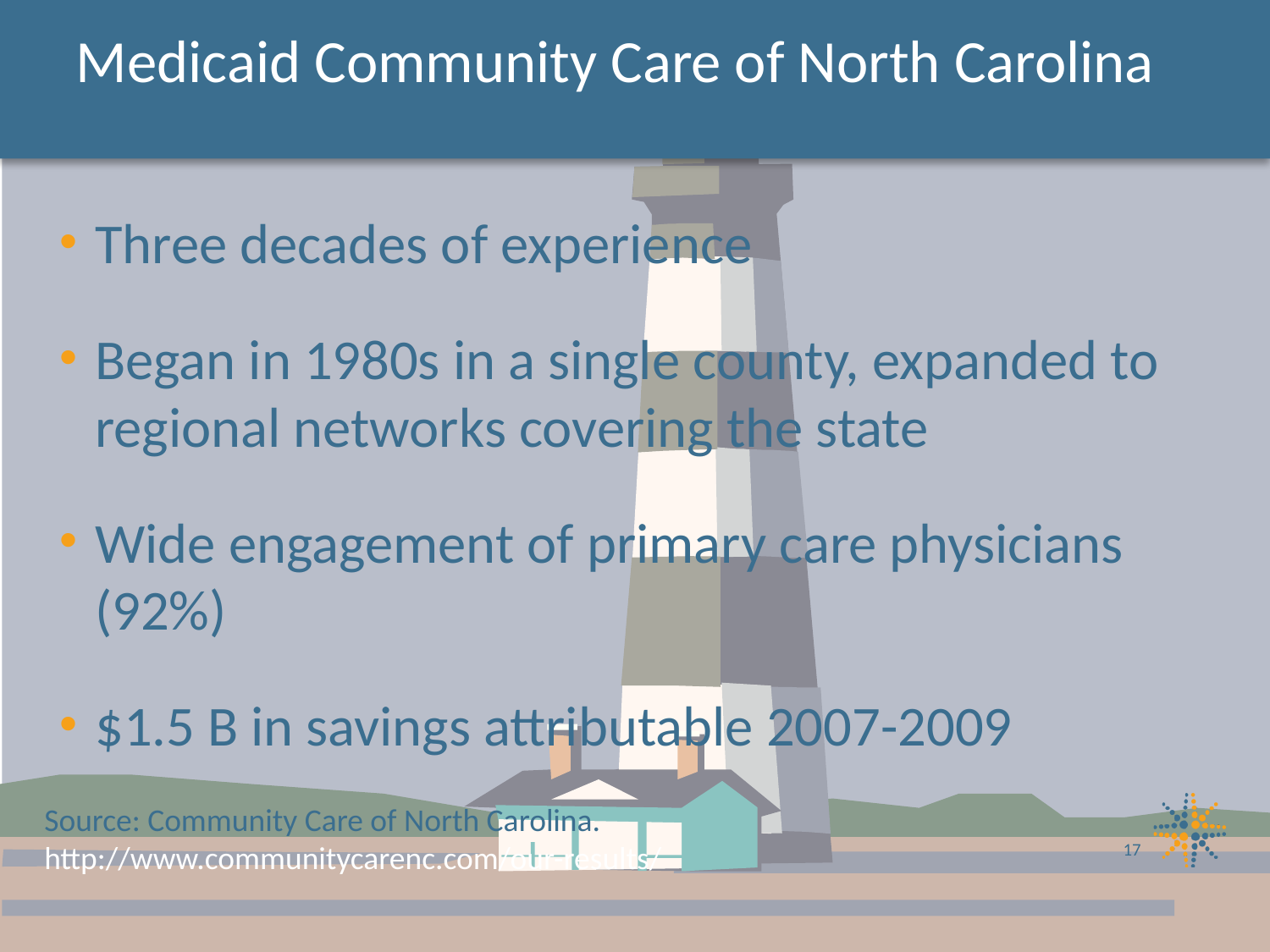

# Medicaid Community Care of North Carolina
Three decades of experience

Began in 1980s in a single county, expanded to regional networks covering the state

Wide engagement of primary care physicians (92%)

$1.5 B in savings attributable 2007-2009

Source: Community Care of North Carolina. http://www.communitycarenc.com/our-results/
17